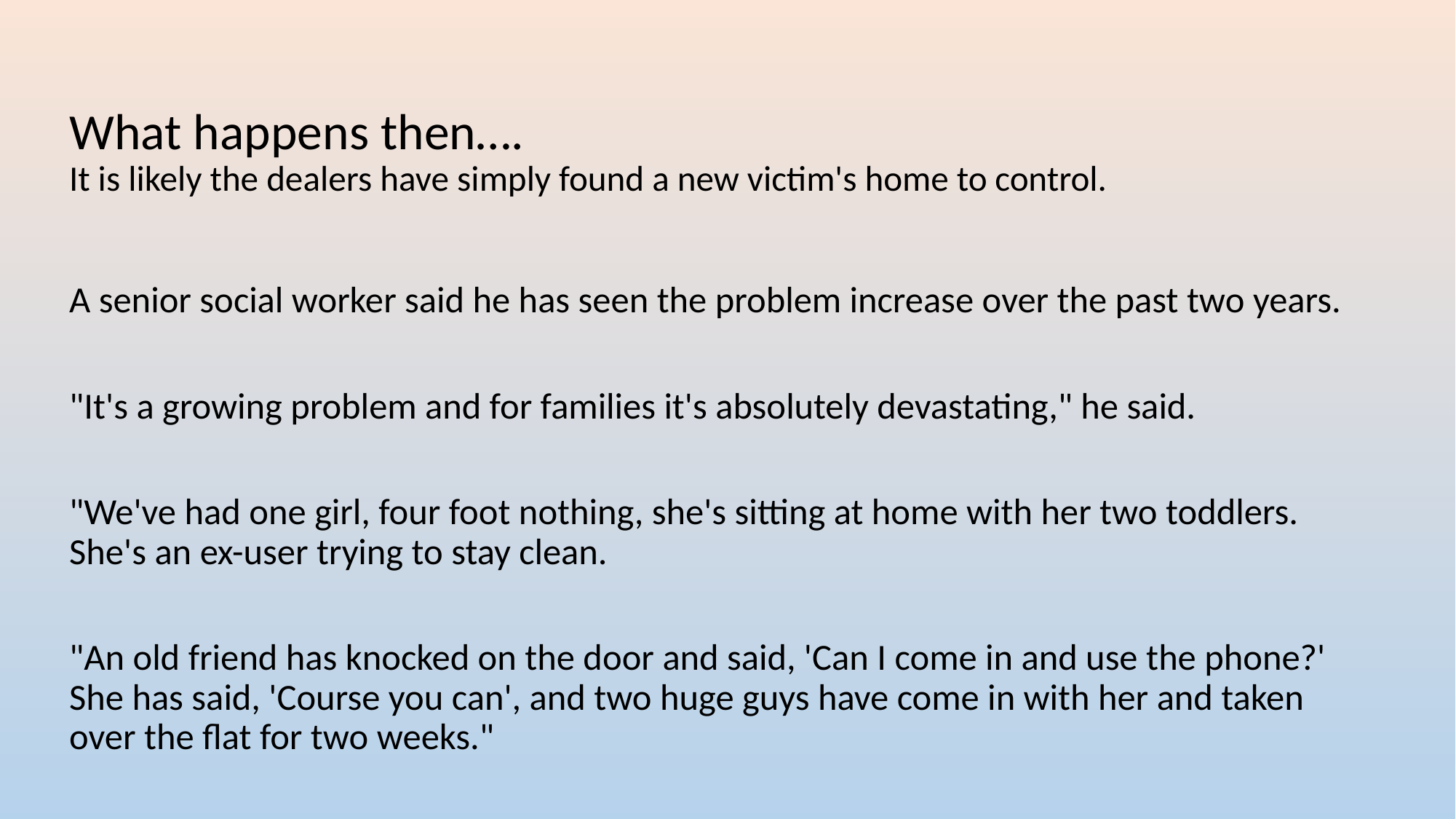

# What happens then…. It is likely the dealers have simply found a new victim's home to control.

A senior social worker said he has seen the problem increase over the past two years.

"It's a growing problem and for families it's absolutely devastating," he said.

"We've had one girl, four foot nothing, she's sitting at home with her two toddlers. She's an ex-user trying to stay clean.

"An old friend has knocked on the door and said, 'Can I come in and use the phone?' She has said, 'Course you can', and two huge guys have come in with her and taken over the flat for two weeks."